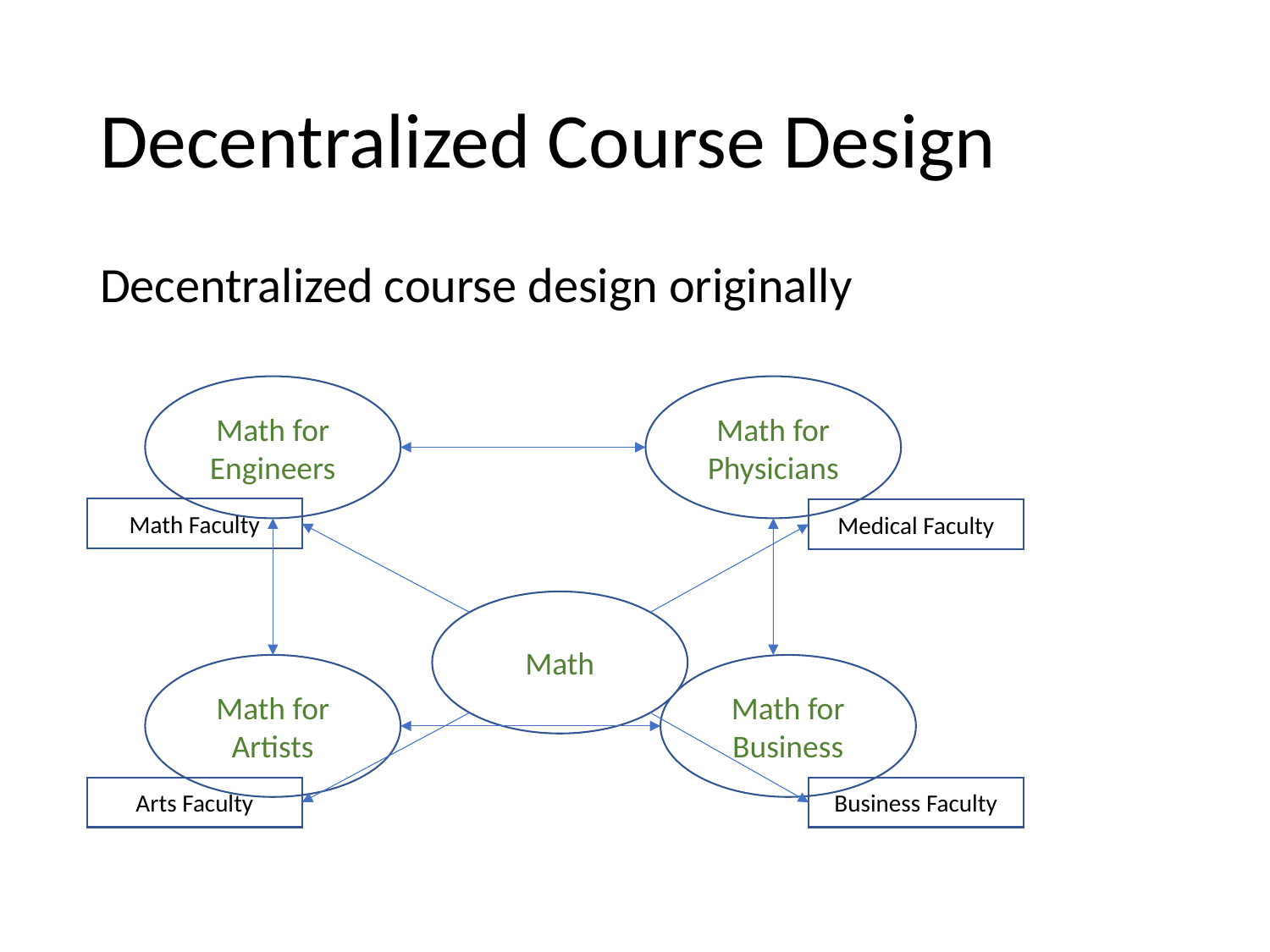

# Decentralized Course Design
Decentralized course design originally
Math for Engineers
Math for Physicians
Math Faculty
Medical Faculty
Math
Math for Business
Math for Artists
Business Faculty
Arts Faculty